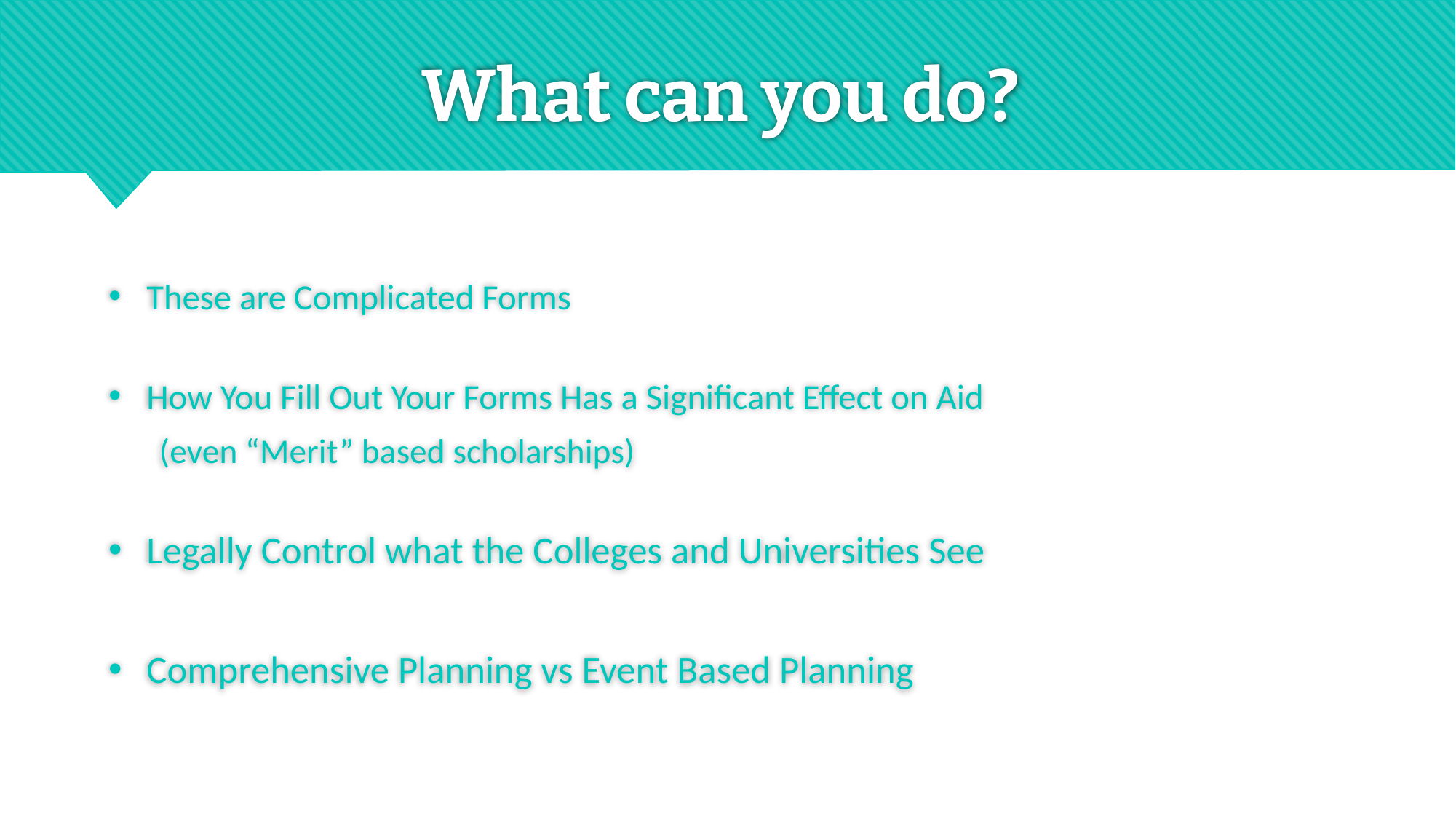

# What can you do?
These are Complicated Forms

How You Fill Out Your Forms Has a Significant Effect on Aid
(even “Merit” based scholarships)

Legally Control what the Colleges and Universities See

Comprehensive Planning vs Event Based Planning